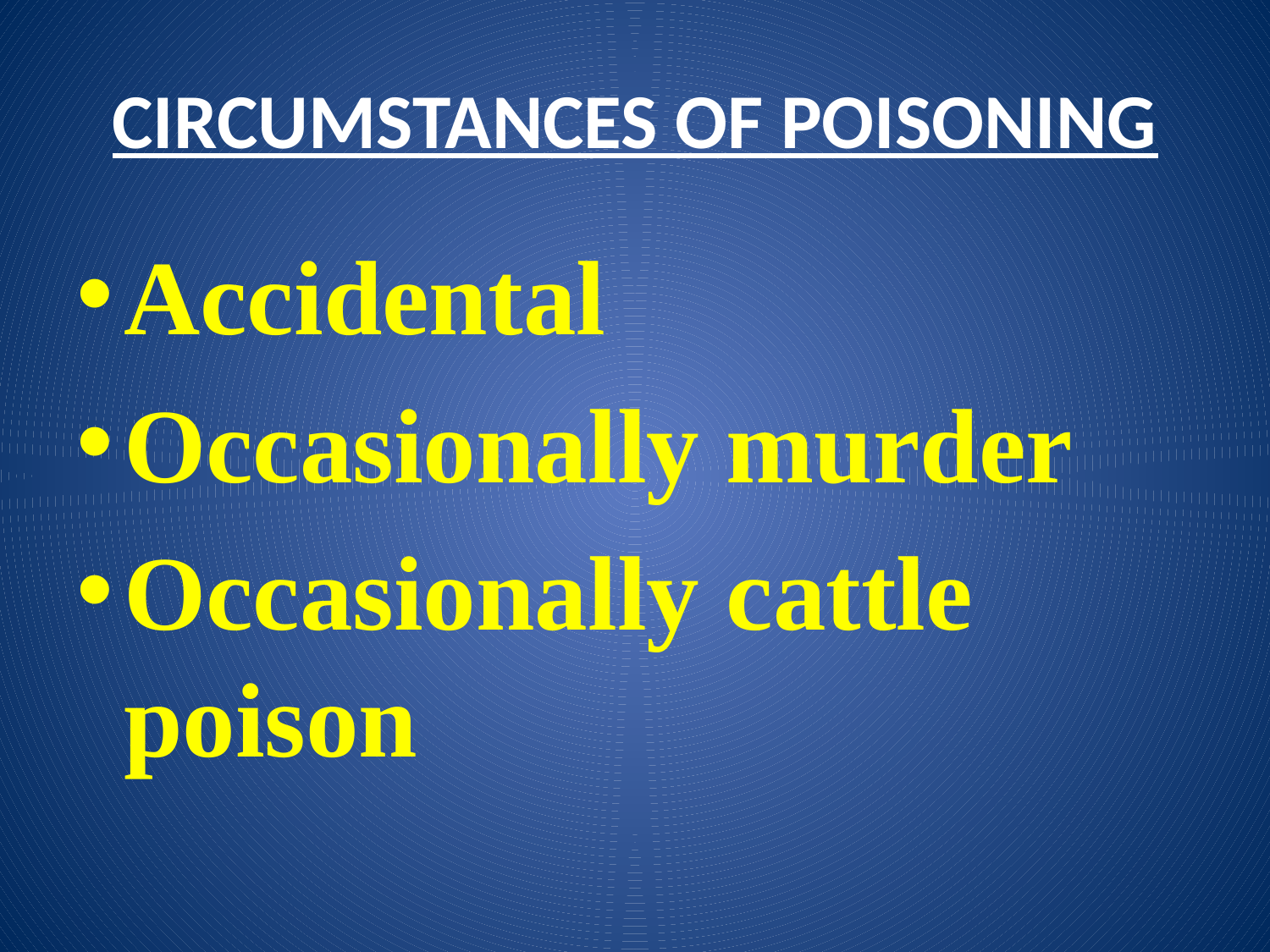

# CIRCUMSTANCES OF POISONING
Accidental
Occasionally murder
Occasionally cattle poison